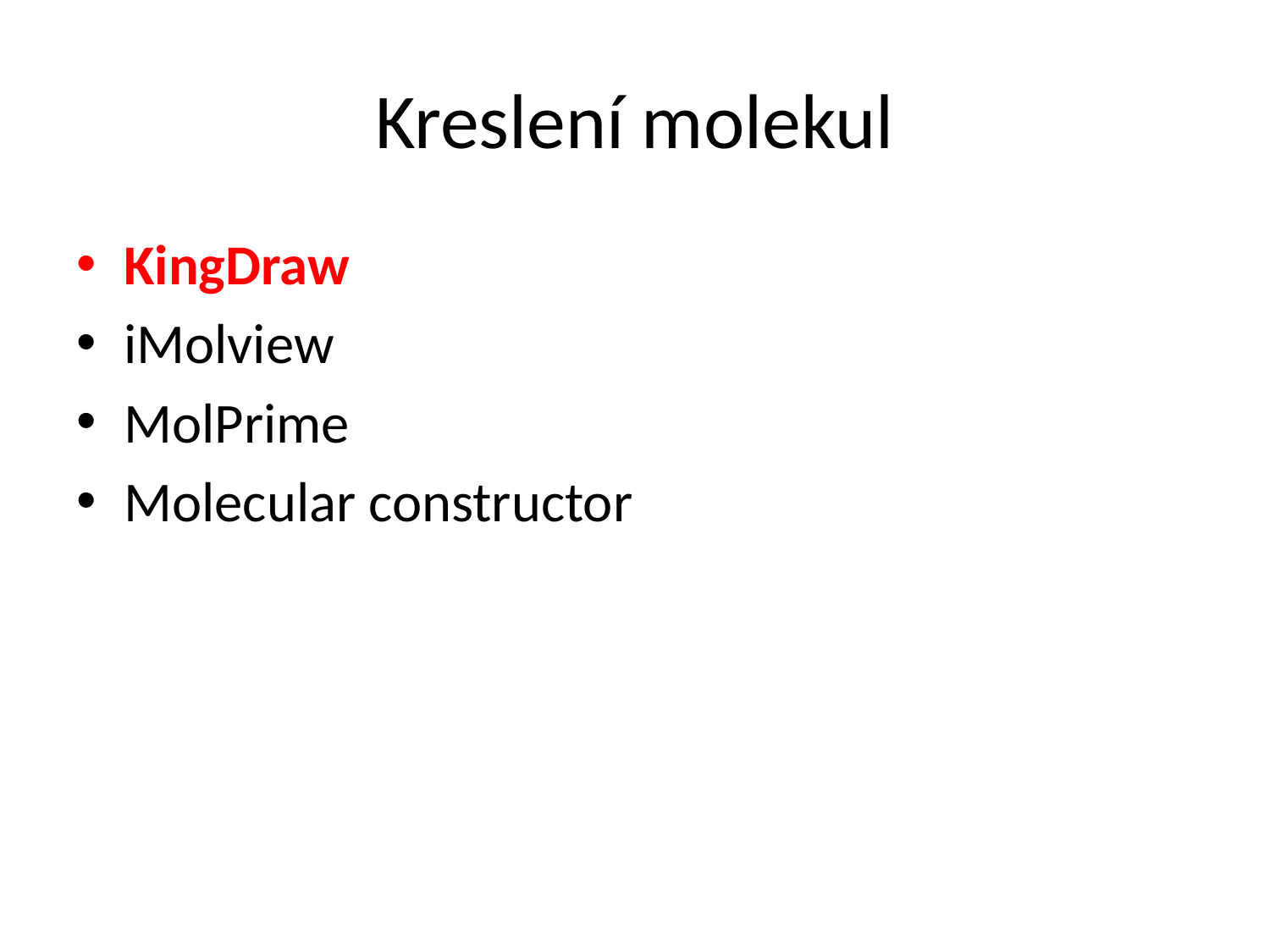

# Kreslení molekul
KingDraw
iMolview
MolPrime
Molecular constructor